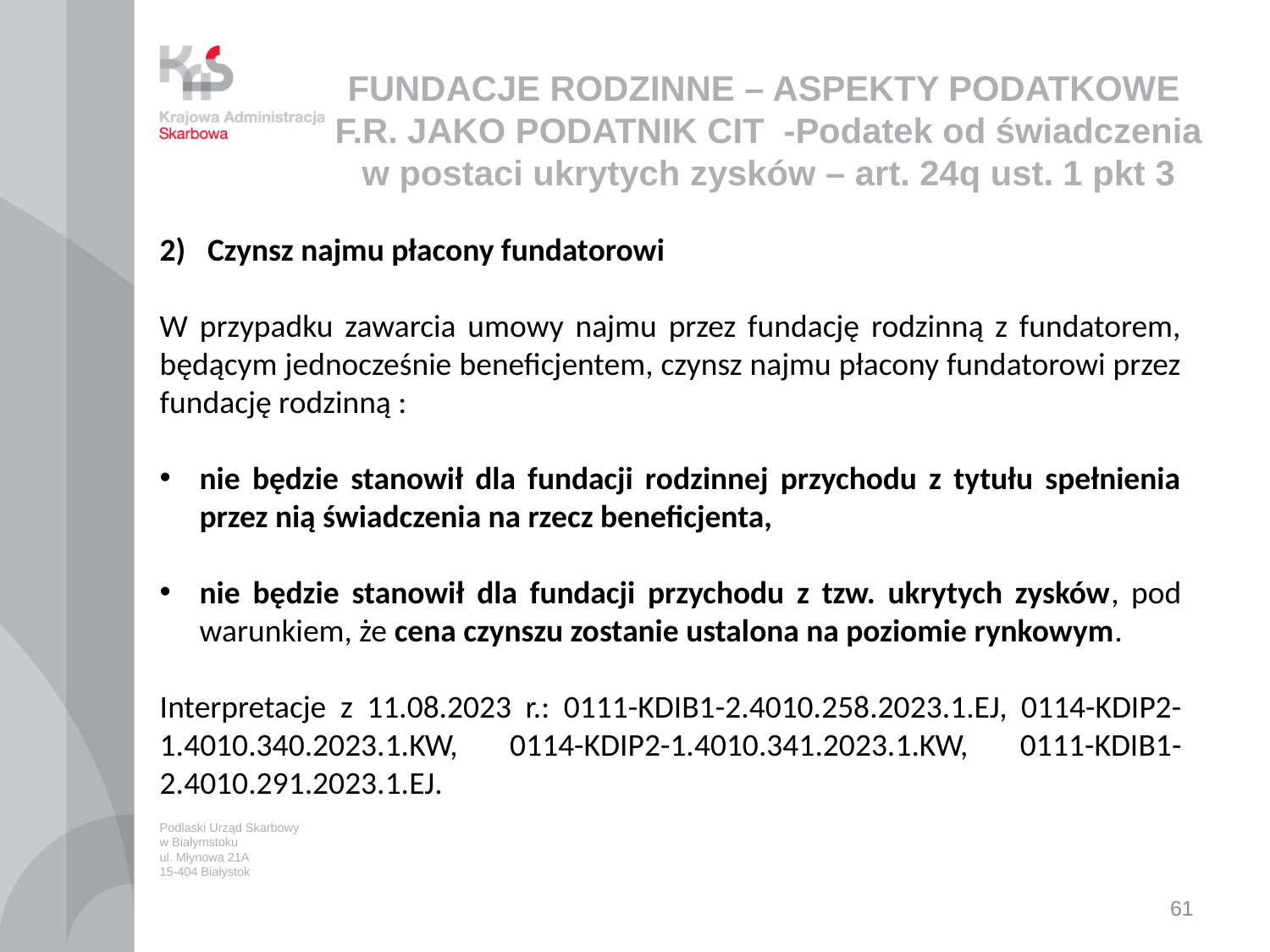

# FUNDACJE RODZINNE – ASPEKTY PODATKOWE F.R. JAKO PODATNIK CIT  -Podatek od świadczenia w postaci ukrytych zysków – art. 24q ust. 1 pkt 3

Czynsz najmu płacony fundatorowi

W przypadku zawarcia umowy najmu przez fundację rodzinną z fundatorem, będącym jednocześnie beneficjentem, czynsz najmu płacony fundatorowi przez fundację rodzinną :

nie będzie stanowił dla fundacji rodzinnej przychodu z tytułu spełnienia przez nią świadczenia na rzecz beneficjenta,

nie będzie stanowił dla fundacji przychodu z tzw. ukrytych zysków, pod warunkiem, że cena czynszu zostanie ustalona na poziomie rynkowym.

Interpretacje z 11.08.2023 r.: 0111-KDIB1-2.4010.258.2023.1.EJ, 0114-KDIP2-1.4010.340.2023.1.KW, 0114-KDIP2-1.4010.341.2023.1.KW, 0111-KDIB1-2.4010.291.2023.1.EJ.

Podlaski Urząd Skarbowy
w Białymstoku
ul. Młynowa 21A
15-404 Białystok
61